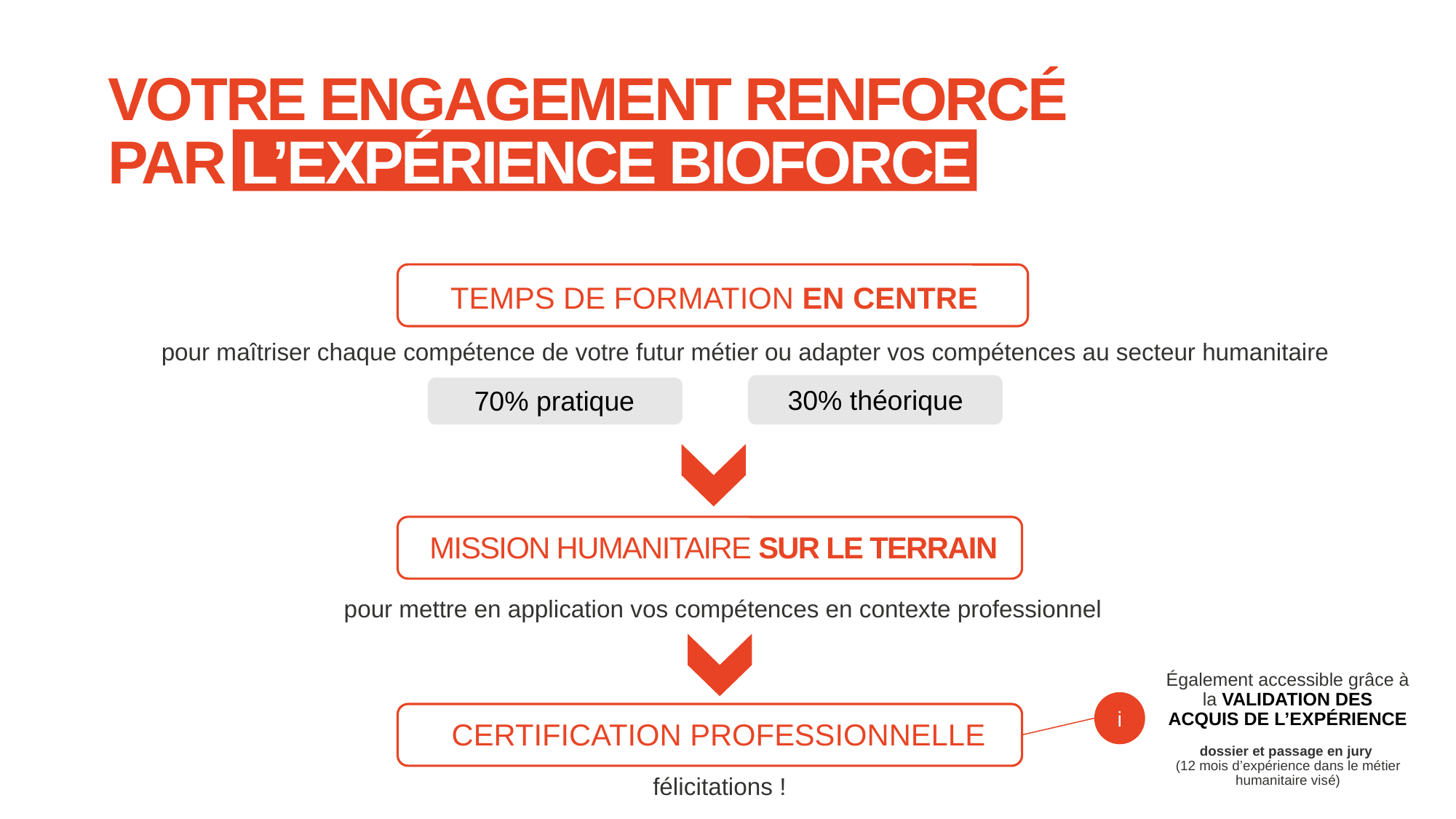

VOTRE ENGAGEMENT RENFORCÉ
PAR L’EXPÉRIENCE BIOFORCE

TEMPS DE FORMATION EN CENTRE
pour maîtriser chaque compétence de votre futur métier ou adapter vos compétences au secteur humanitaire

30% théorique
70% pratique

MISSION HUMANITAIRE SUR LE TERRAIN
pour mettre en application vos compétences en contexte professionnel

Également accessible grâce à la VALIDATION DES ACQUIS DE L’EXPÉRIENCE
dossier et passage en jury
(12 mois d’expérience dans le métier humanitaire visé)
i

CERTIFICATION PROFESSIONNELLE
félicitations !